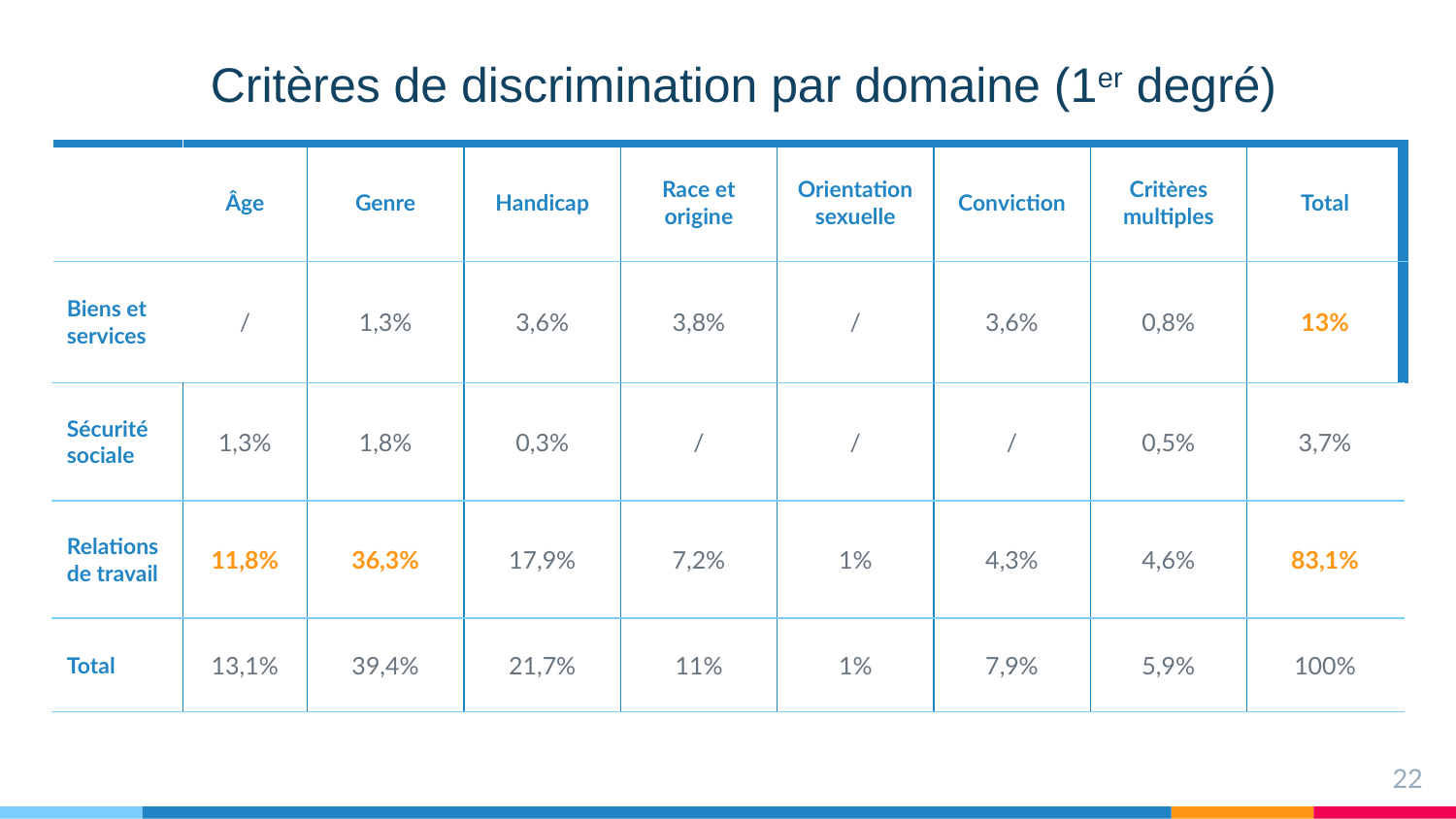

# Critères de discrimination par domaine (1er degré)
|  | Âge | Genre | Handicap | Race et origine | Orientation sexuelle | Conviction | Critères multiples | Total |
| --- | --- | --- | --- | --- | --- | --- | --- | --- |
| Biens et services | / | 1,3% | 3,6% | 3,8% | / | 3,6% | 0,8% | 13% |
| Sécurité sociale | 1,3% | 1,8% | 0,3% | / | / | / | 0,5% | 3,7% |
| Relations de travail | 11,8% | 36,3% | 17,9% | 7,2% | 1% | 4,3% | 4,6% | 83,1% |
| Total | 13,1% | 39,4% | 21,7% | 11% | 1% | 7,9% | 5,9% | 100% |
22